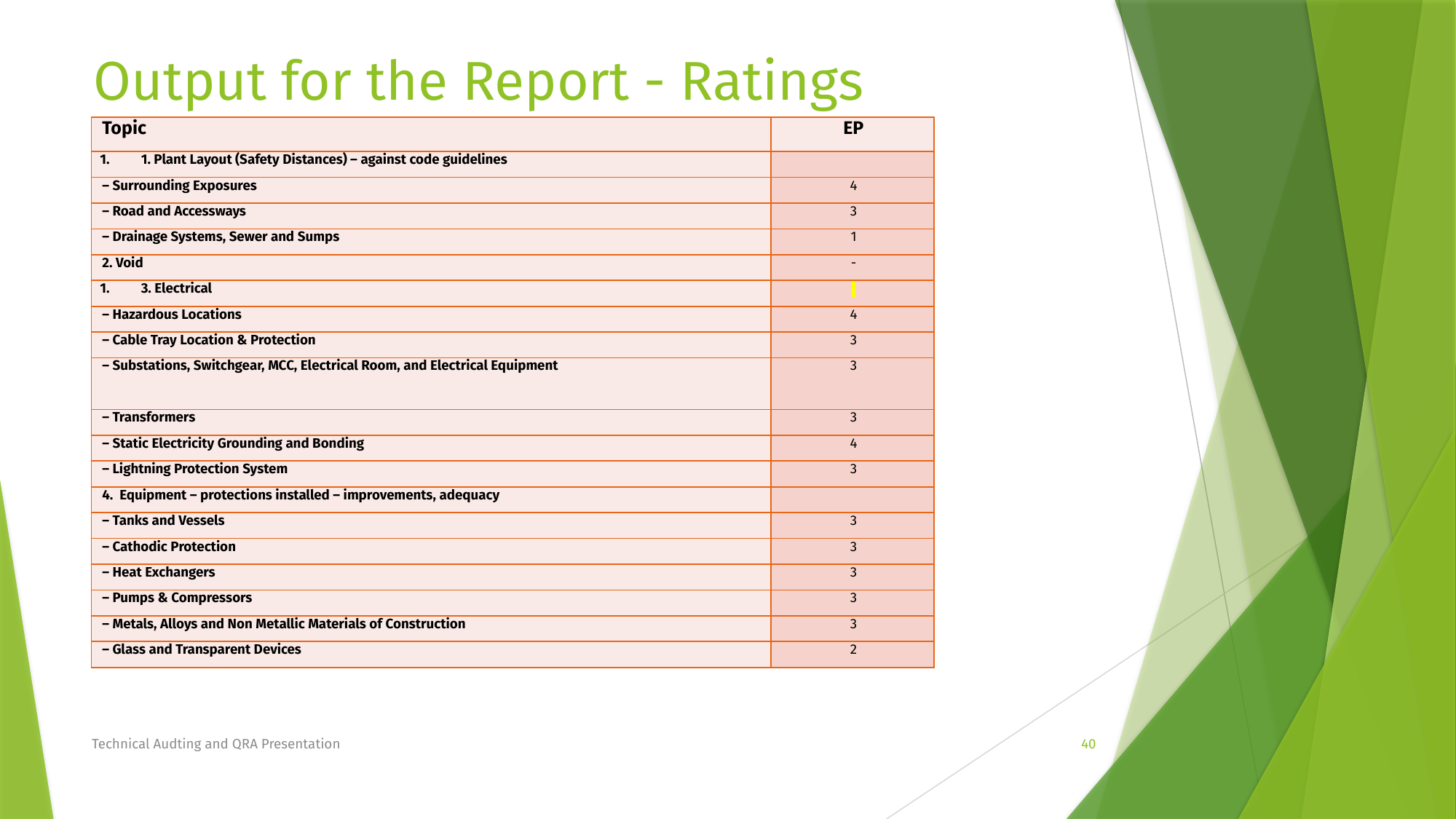

# Output for the Report - Ratings
| Topic | EP |
| --- | --- |
| 1. Plant Layout (Safety Distances) – against code guidelines |  |
| – Surrounding Exposures | 4 |
| – Road and Accessways | 3 |
| – Drainage Systems, Sewer and Sumps | 1 |
| 2. Void | - |
| 3. Electrical |  |
| – Hazardous Locations | 4 |
| – Cable Tray Location & Protection | 3 |
| – Substations, Switchgear, MCC, Electrical Room, and Electrical Equipment | 3 |
| – Transformers | 3 |
| – Static Electricity Grounding and Bonding | 4 |
| – Lightning Protection System | 3 |
| 4. Equipment – protections installed – improvements, adequacy |  |
| – Tanks and Vessels | 3 |
| – Cathodic Protection | 3 |
| – Heat Exchangers | 3 |
| – Pumps & Compressors | 3 |
| – Metals, Alloys and Non Metallic Materials of Construction | 3 |
| – Glass and Transparent Devices | 2 |
Technical Audting and QRA Presentation
40